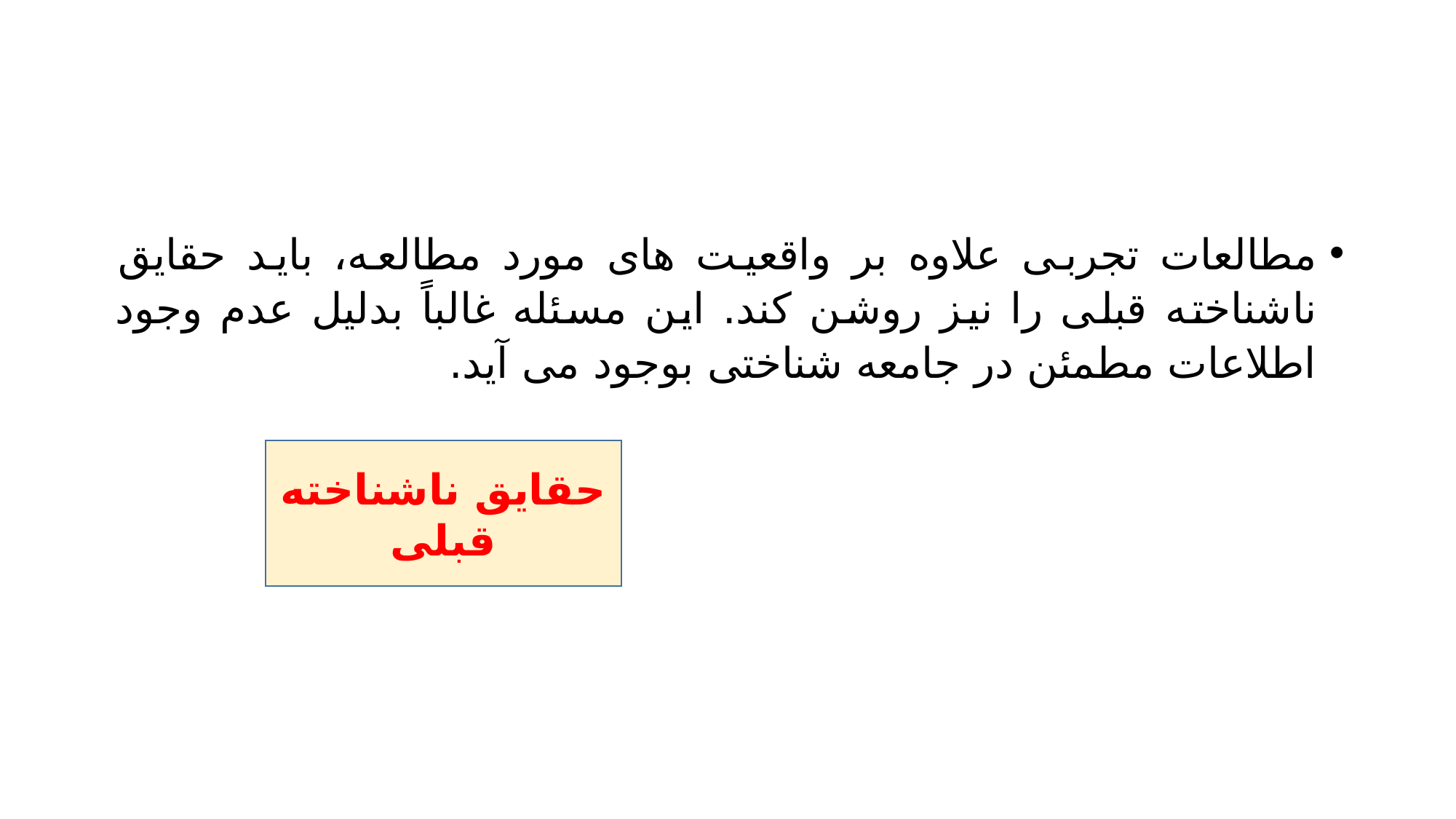

#
مطالعات تجربی علاوه بر واقعیت های مورد مطالعه، باید حقایق ناشناخته قبلی را نیز روشن کند. این مسئله غالباً بدلیل عدم وجود اطلاعات مطمئن در جامعه شناختی بوجود می آید.

حقایق ناشناخته قبلی